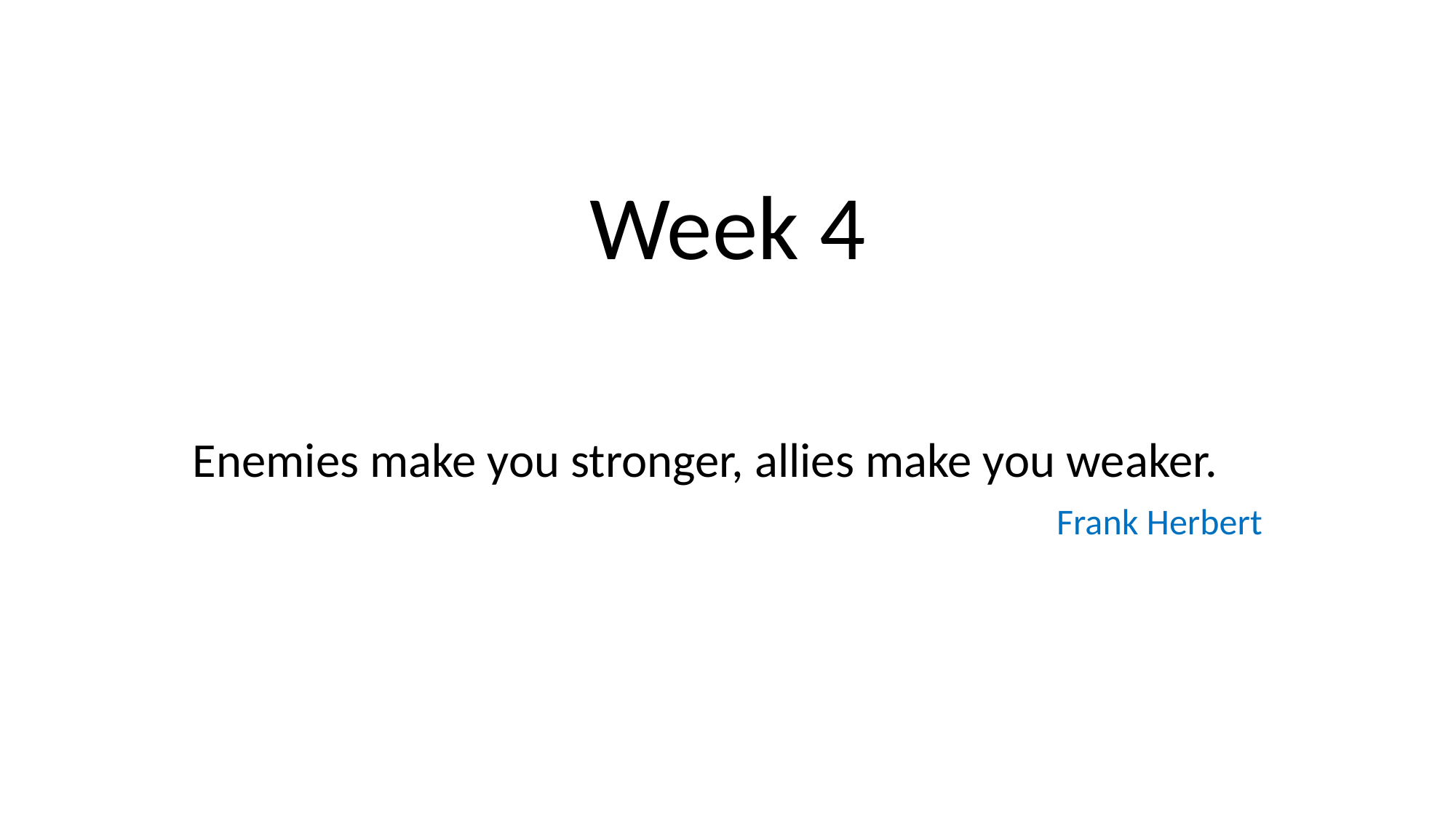

# Week 4
Enemies make you stronger, allies make you weaker.
 Frank Herbert